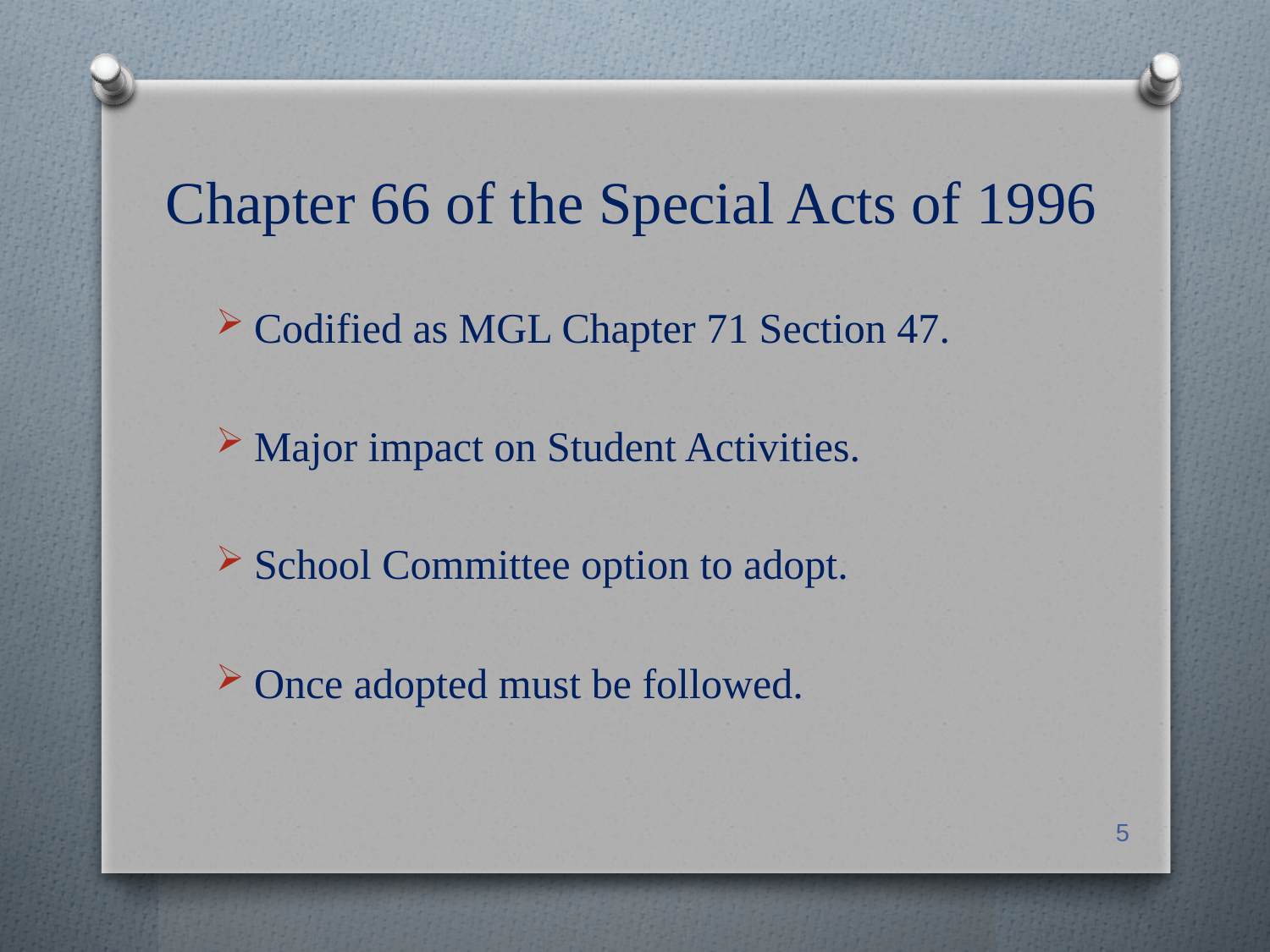

# Chapter 66 of the Special Acts of 1996
Codified as MGL Chapter 71 Section 47.

Major impact on Student Activities.

School Committee option to adopt.

Once adopted must be followed.

5